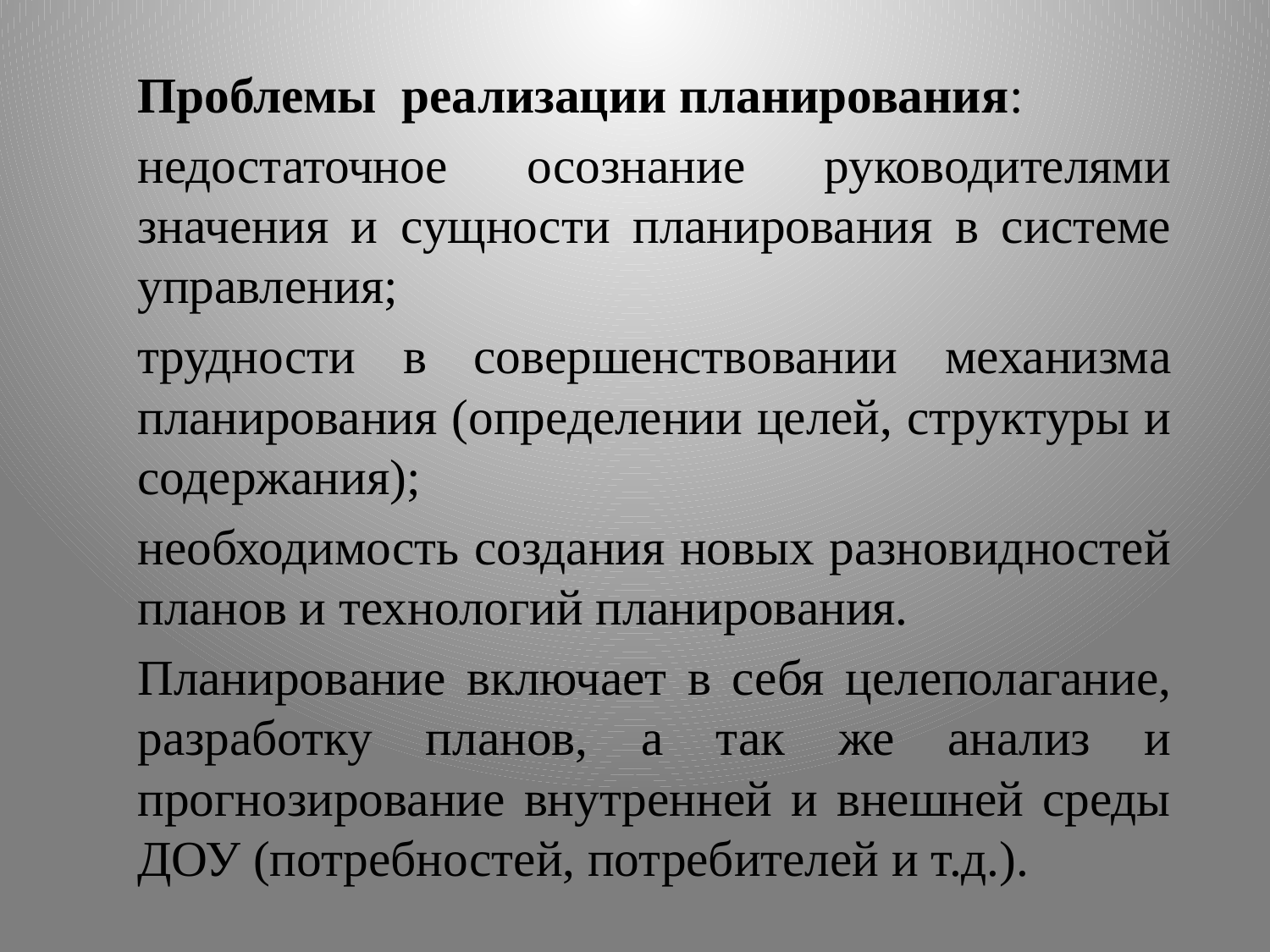

Проблемы  реализации планирования:
недостаточное осознание руководителями значения и сущности планирования в системе управления;
трудности в совершенствовании механизма планирования (определении целей, структуры и содержания);
необходимость создания новых разновидностей планов и технологий планирования.
Планирование включает в себя целеполагание, разработку планов, а так же анализ и прогнозирование внутренней и внешней среды ДОУ (потребностей, потребителей и т.д.).